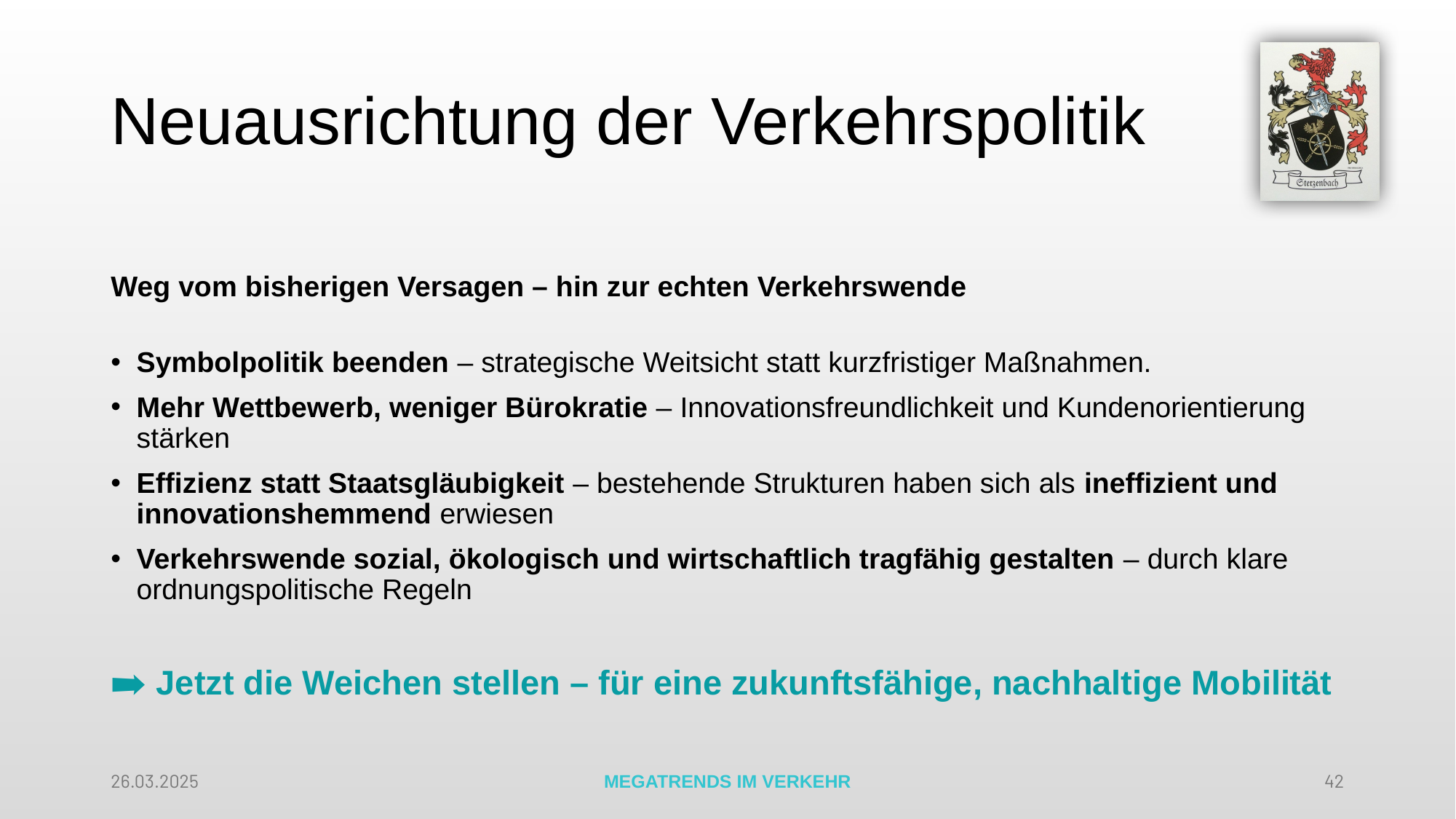

# Neuausrichtung der Verkehrspolitik

Weg vom bisherigen Versagen – hin zur echten Verkehrswende
Symbolpolitik beenden – strategische Weitsicht statt kurzfristiger Maßnahmen.
Mehr Wettbewerb, weniger Bürokratie – Innovationsfreundlichkeit und Kundenorientierung stärken
Effizienz statt Staatsgläubigkeit – bestehende Strukturen haben sich als ineffizient und innovationshemmend erwiesen
Verkehrswende sozial, ökologisch und wirtschaftlich tragfähig gestalten – durch klare ordnungspolitische Regeln

➡ Jetzt die Weichen stellen – für eine zukunftsfähige, nachhaltige Mobilität

26.03.2025
MEGATRENDS IM VERKEHR
42